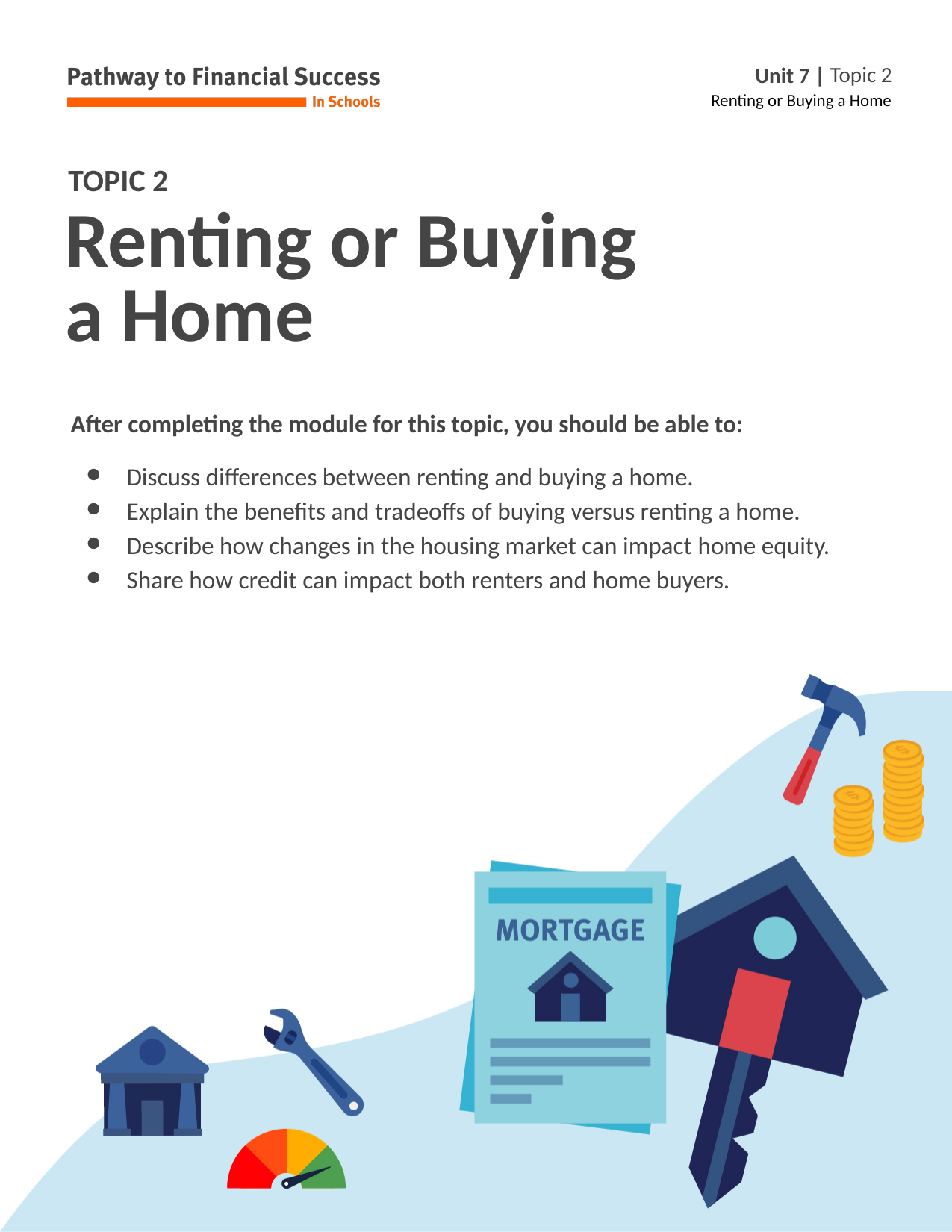

# Renting or Buying a Home
After completing the module for this topic, you should be able to:
Discuss differences between renting and buying a home.
Explain the benefits and tradeoffs of buying versus renting a home.
Describe how changes in the housing market can impact home equity.
Share how credit can impact both renters and home buyers.